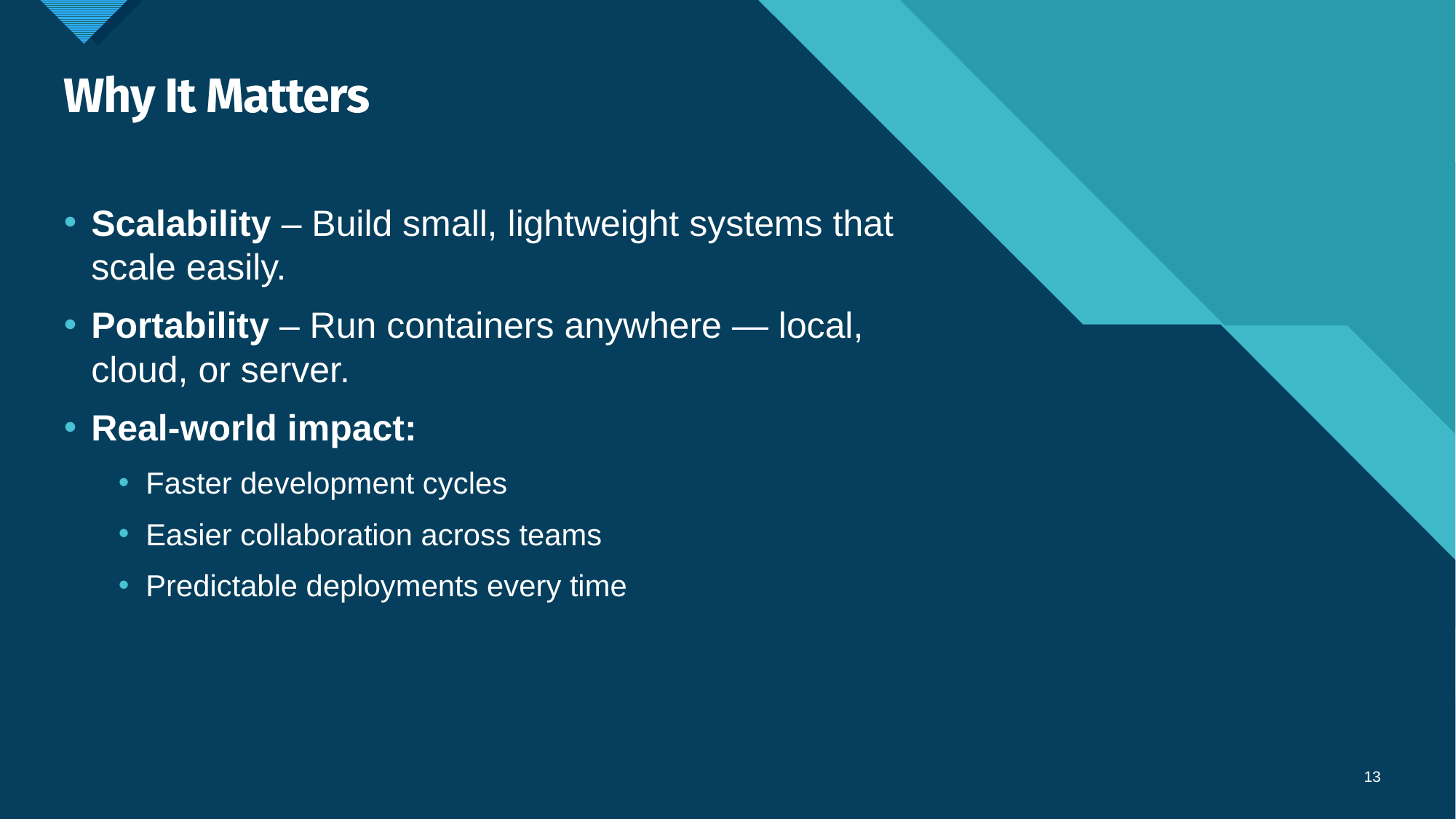

# Why It Matters
Scalability – Build small, lightweight systems that scale easily.
Portability – Run containers anywhere — local, cloud, or server.
Real-world impact:
Faster development cycles
Easier collaboration across teams
Predictable deployments every time

13